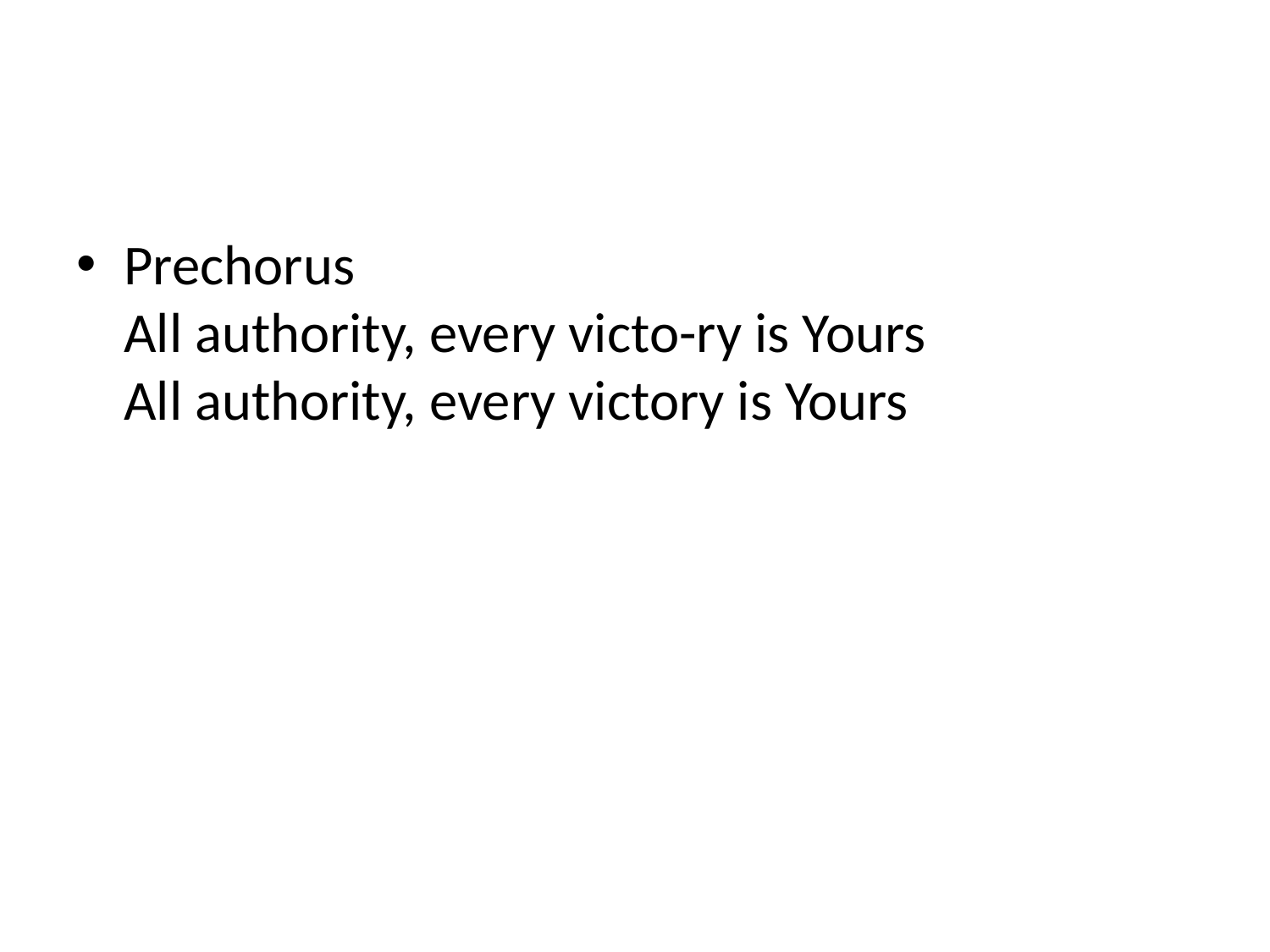

#
Prechorus
All authority, every victo-ry is Yours
All authority, every victory is Yours